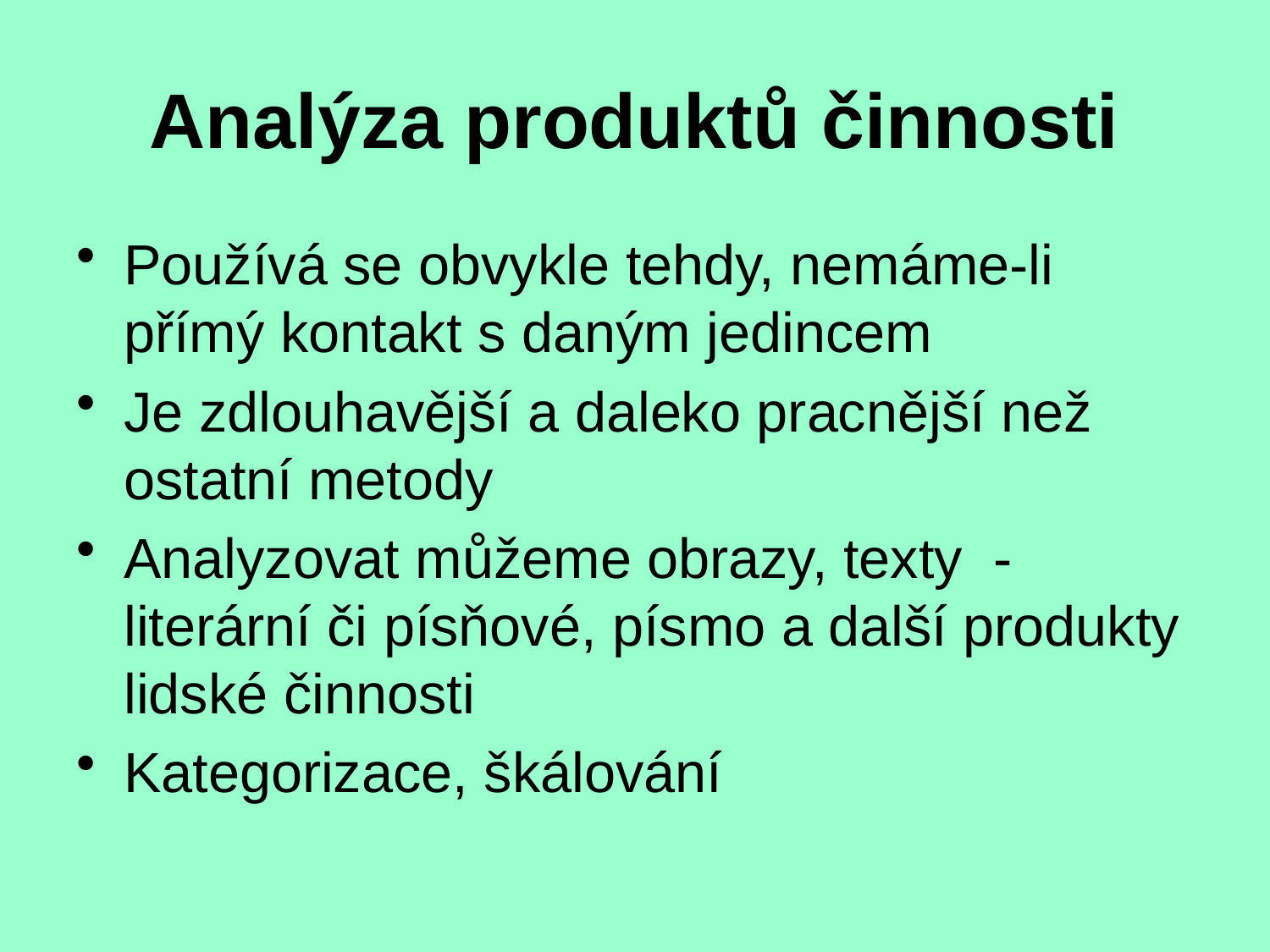

# Analýza produktů činnosti
Používá se obvykle tehdy, nemáme-li přímý kontakt s daným jedincem
Je zdlouhavější a daleko pracnější než ostatní metody
Analyzovat můžeme obrazy, texty  - literární či písňové, písmo a další produkty lidské činnosti
Kategorizace, škálování